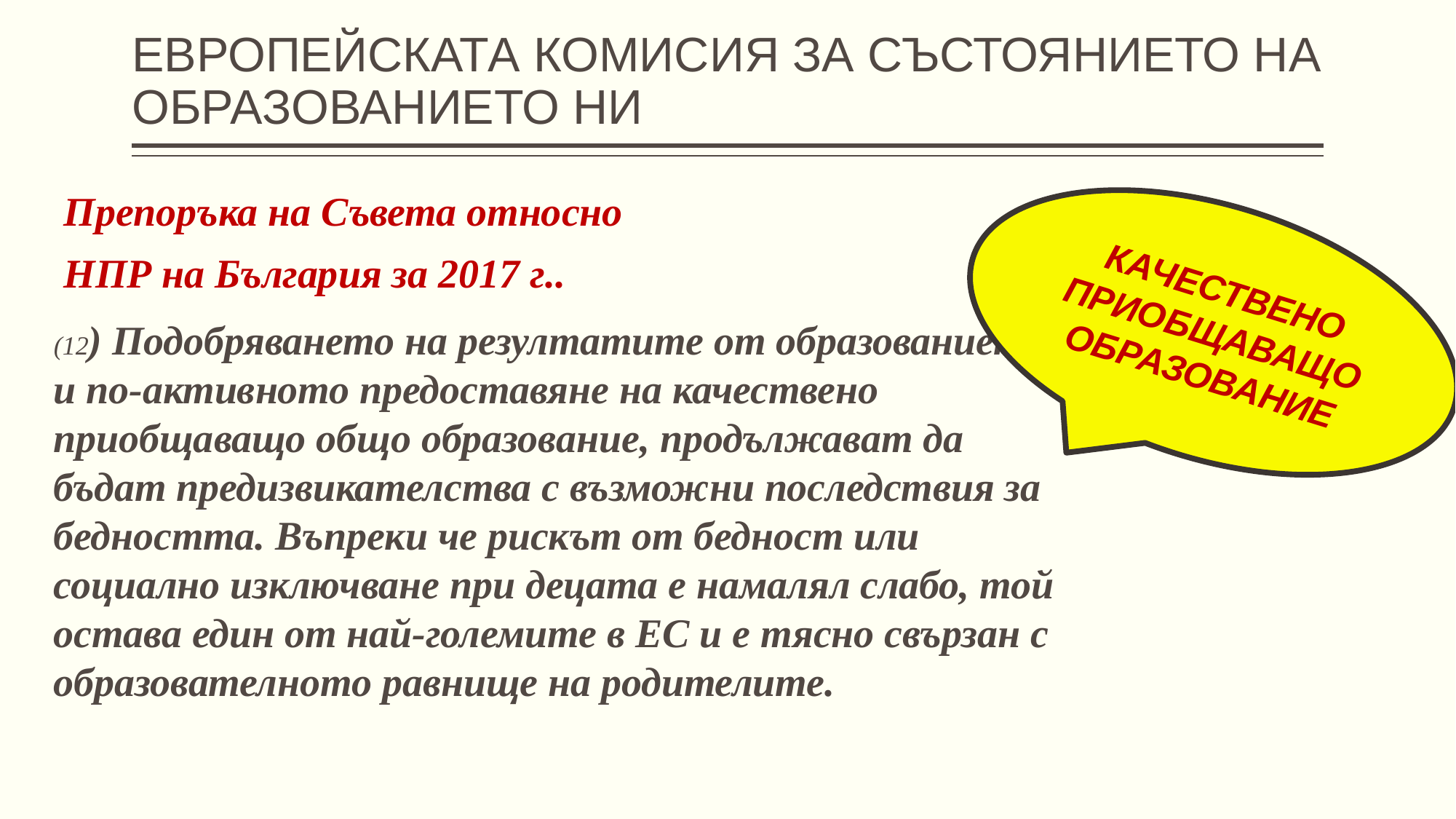

# ЕВРОПЕЙСКАТА КОМИСИЯ ЗА СЪСТОЯНИЕТО НА ОБРАЗОВАНИЕТО НИ
 Препоръка на Съвета относно
 НПР на България за 2017 г..
(12) Подобряването на резултатите от образованието и по-активното предоставяне на качествено приобщаващо общо образование, продължават да бъдат предизвикателства с възможни последствия за бедността. Въпреки че рискът от бедност или социално изключване при децата е намалял слабо, той остава един от най-големите в ЕС и е тясно свързан с образователното равнище на родителите.
КАЧЕСТВЕНО ПРИОБЩАВАЩО ОБРАЗОВАНИЕ